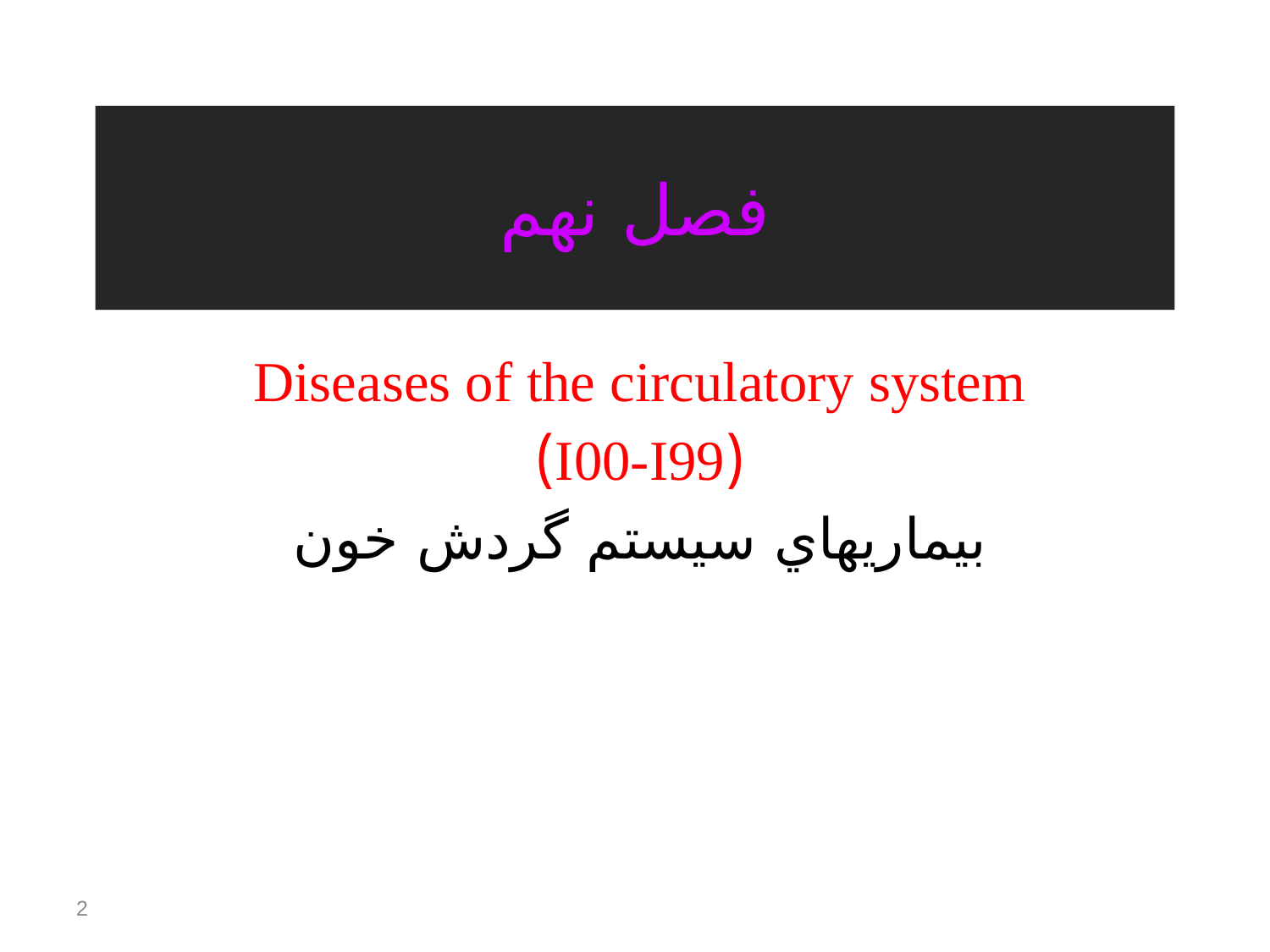

# فصل نهم
Diseases of the circulatory system
(I00-I99)
بيماريهاي سیستم گردش خون
2